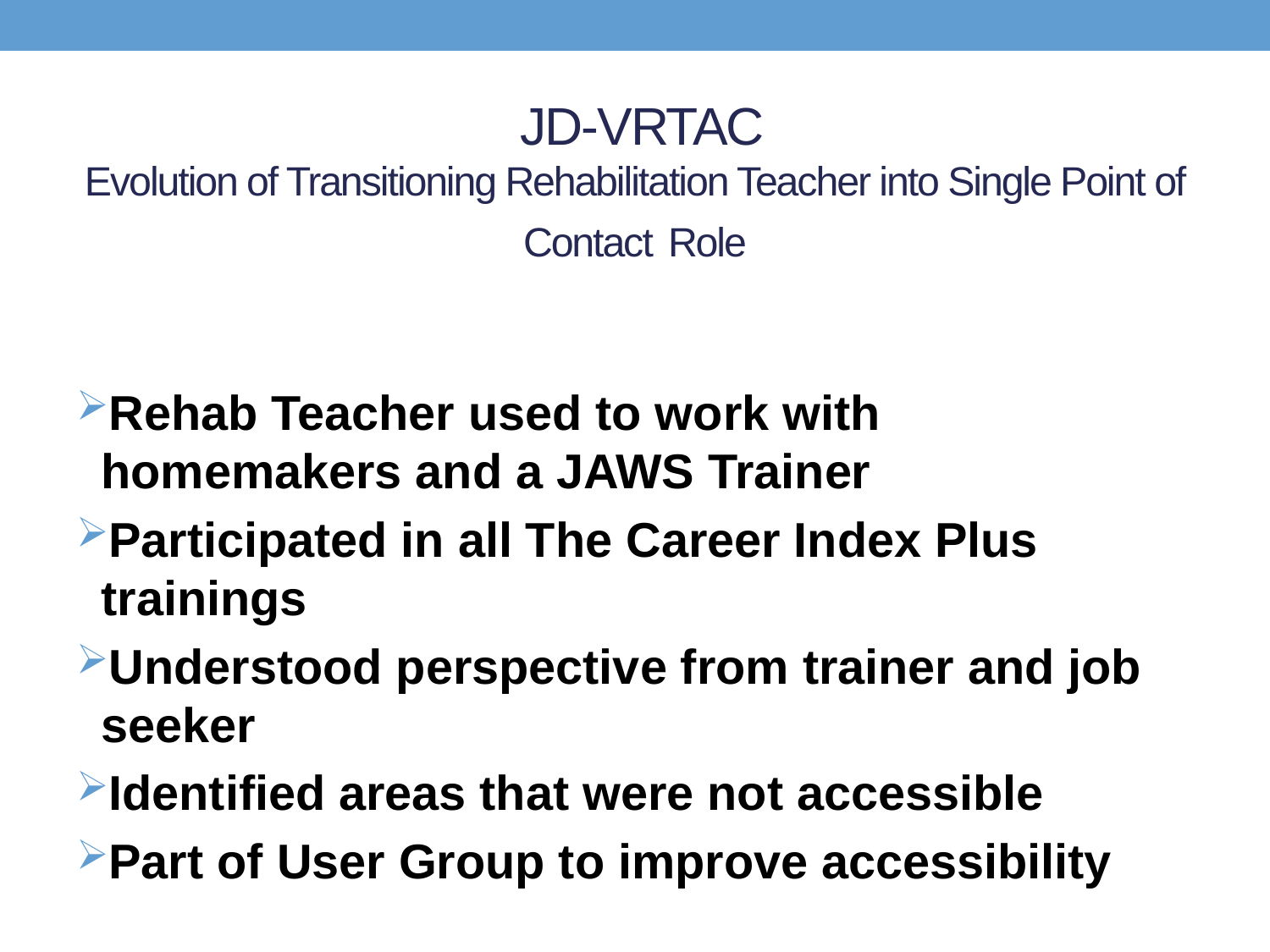

# JD-VRTAC Evolution of Transitioning Rehabilitation Teacher into Single Point of Contact Role

Rehab Teacher used to work with homemakers and a JAWS Trainer
Participated in all The Career Index Plus trainings
Understood perspective from trainer and job seeker
Identified areas that were not accessible
Part of User Group to improve accessibility